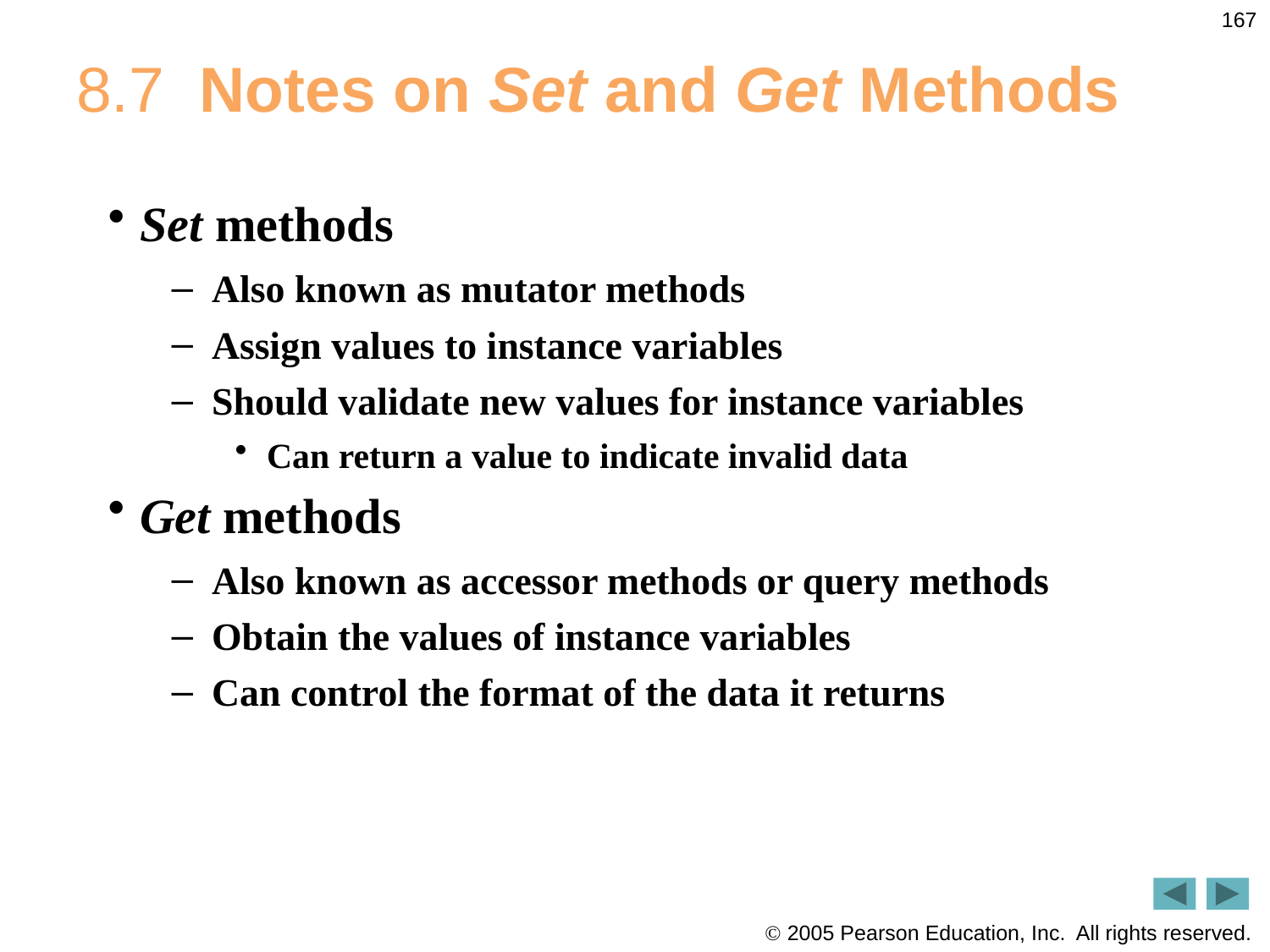

167
# 8.7  Notes on Set and Get Methods
Set methods
Also known as mutator methods
Assign values to instance variables
Should validate new values for instance variables
Can return a value to indicate invalid data
Get methods
Also known as accessor methods or query methods
Obtain the values of instance variables
Can control the format of the data it returns